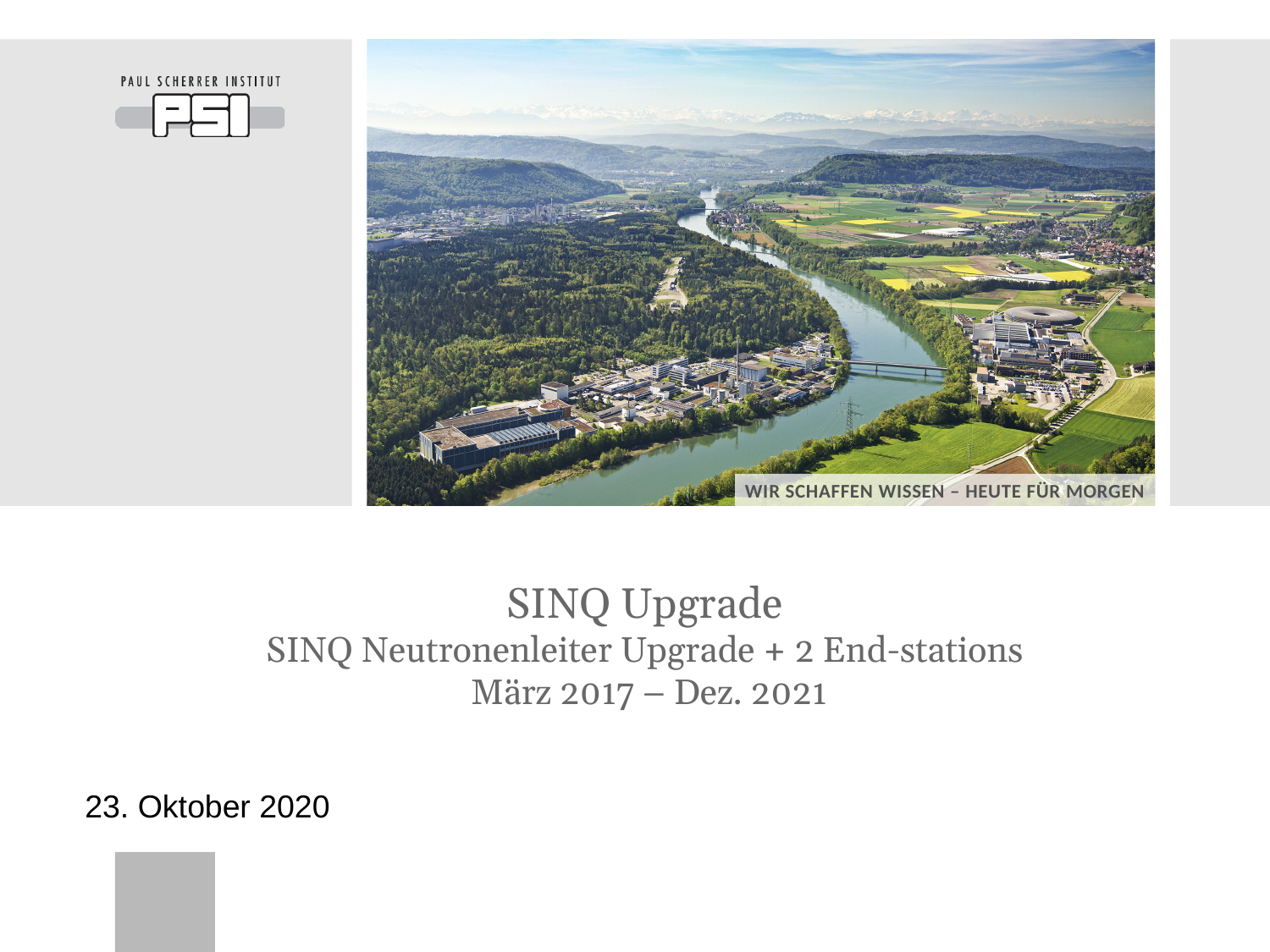

# SINQ Upgrade SINQ Neutronenleiter Upgrade + 2 End-stations März 2017 – Dez. 2021
23. Oktober 2020